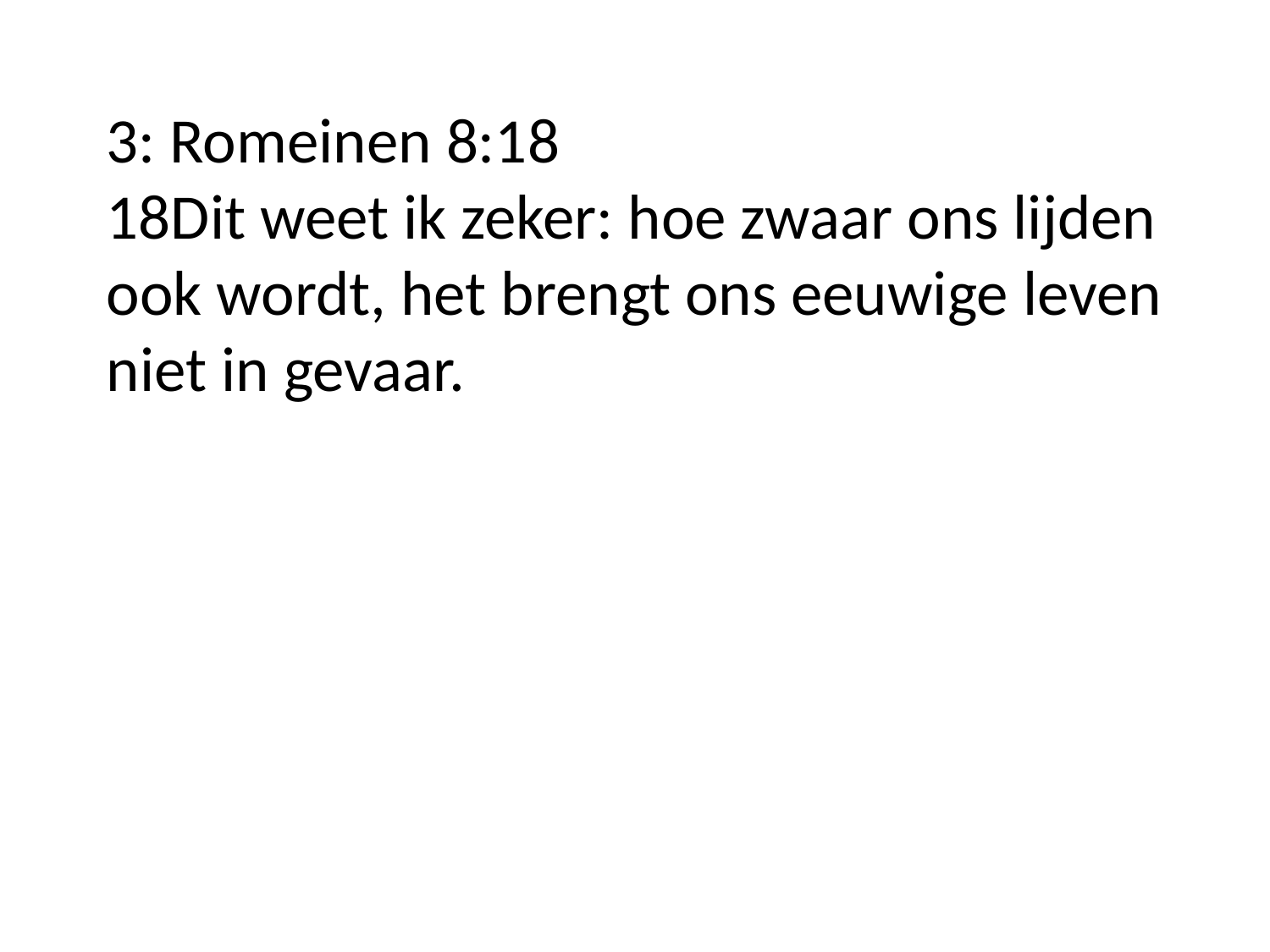

3: Romeinen 8:18
18Dit weet ik zeker: hoe zwaar ons lijden ook wordt, het brengt ons eeuwige leven niet in gevaar.